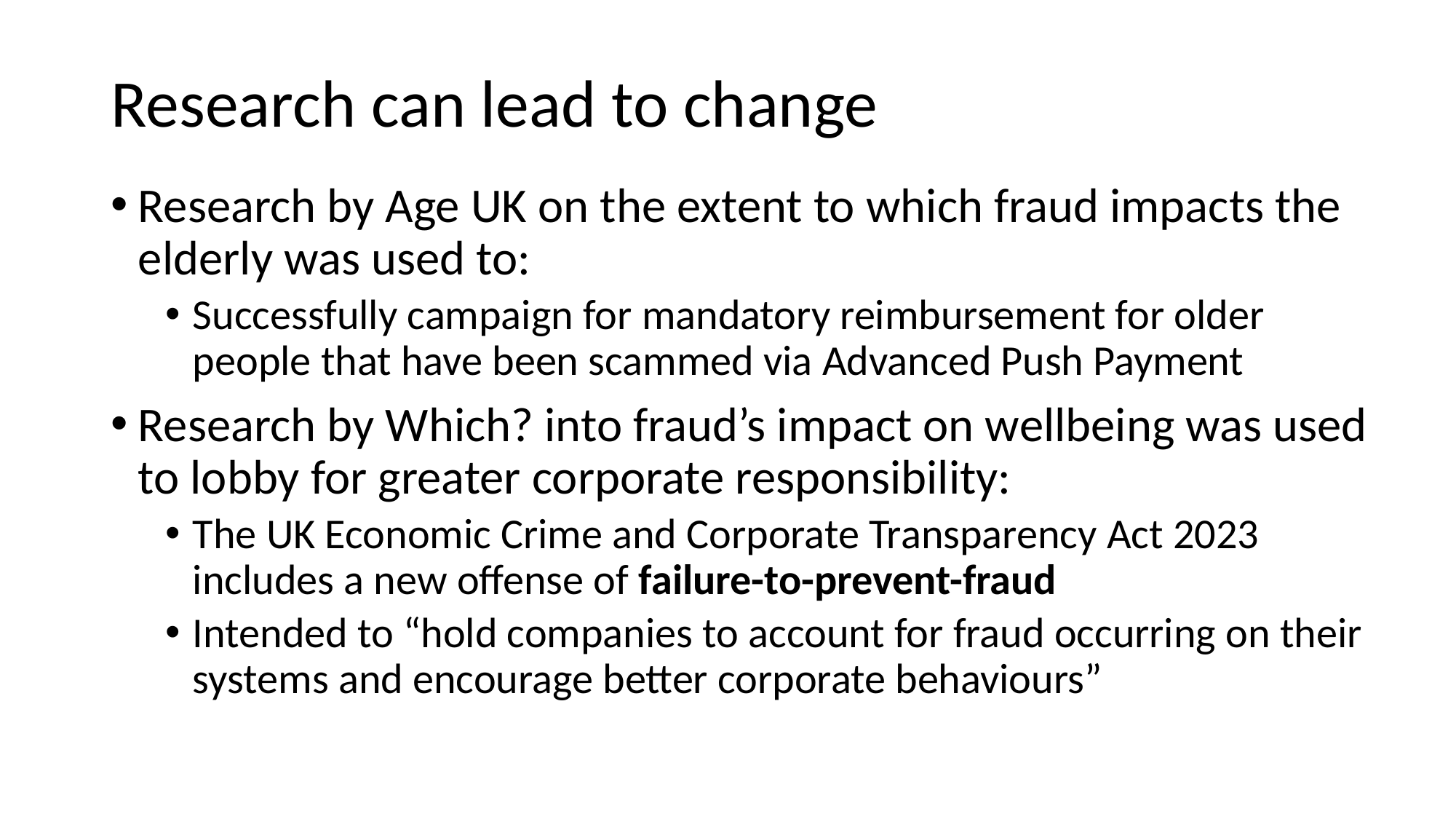

# Research can lead to change
Research by Age UK on the extent to which fraud impacts the elderly was used to:
Successfully campaign for mandatory reimbursement for older people that have been scammed via Advanced Push Payment
Research by Which? into fraud’s impact on wellbeing was used to lobby for greater corporate responsibility:
The UK Economic Crime and Corporate Transparency Act 2023 includes a new offense of failure-to-prevent-fraud
Intended to “hold companies to account for fraud occurring on their systems and encourage better corporate behaviours”